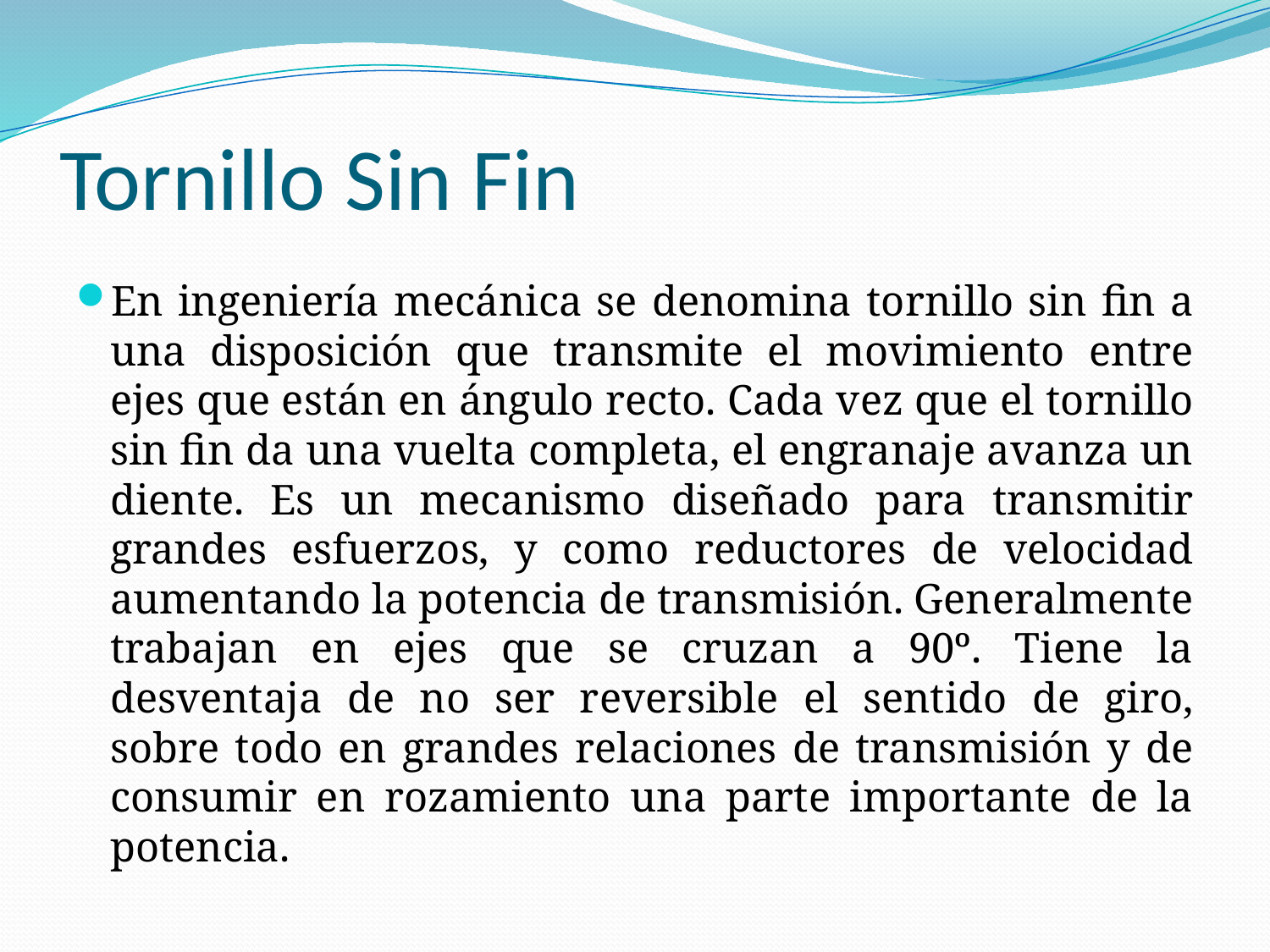

# Tornillo Sin Fin
En ingeniería mecánica se denomina tornillo sin fin a una disposición que transmite el movimiento entre ejes que están en ángulo recto. Cada vez que el tornillo sin fin da una vuelta completa, el engranaje avanza un diente. Es un mecanismo diseñado para transmitir grandes esfuerzos, y como reductores de velocidad aumentando la potencia de transmisión. Generalmente trabajan en ejes que se cruzan a 90º. Tiene la desventaja de no ser reversible el sentido de giro, sobre todo en grandes relaciones de transmisión y de consumir en rozamiento una parte importante de la potencia.